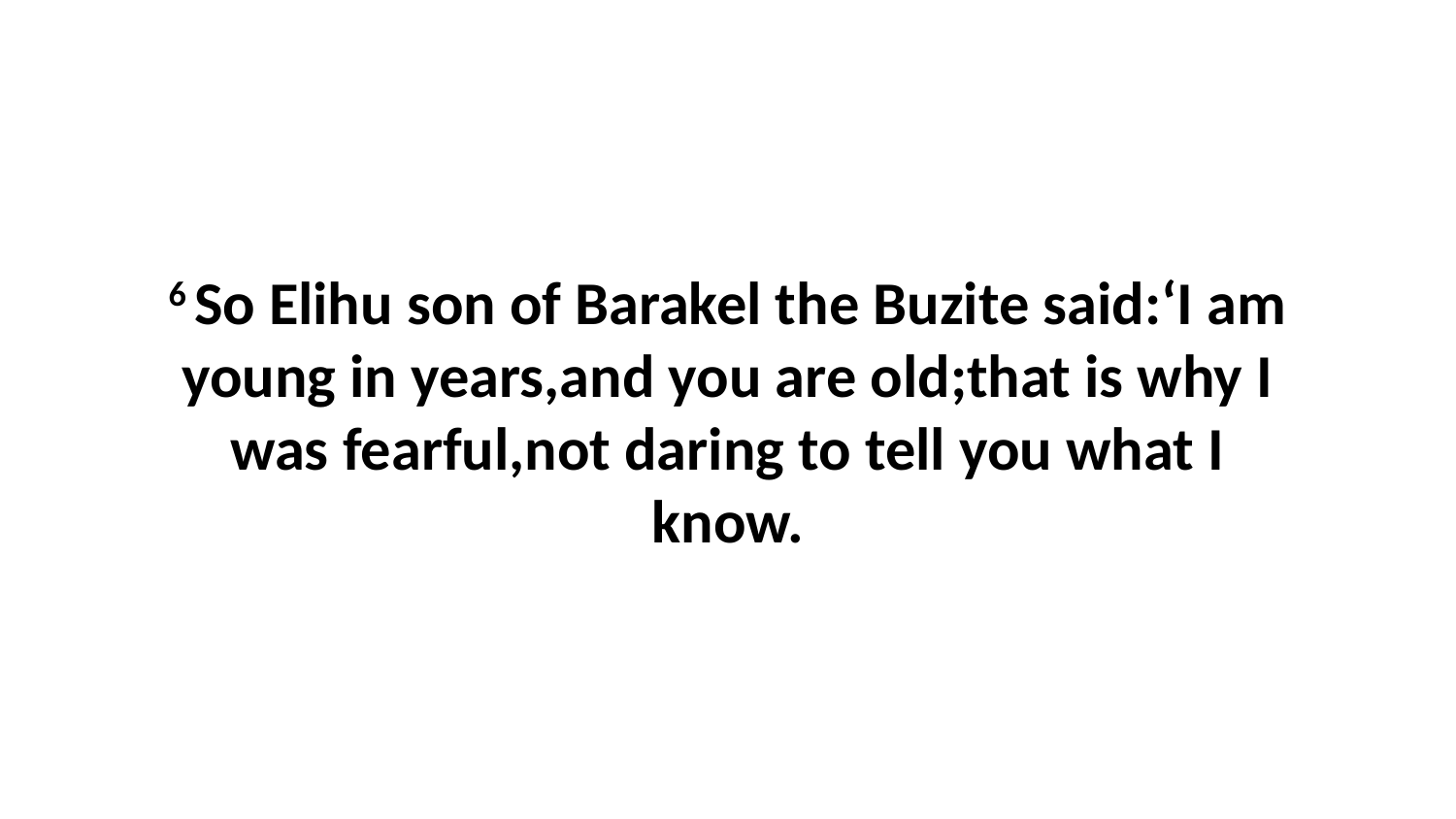

6 So Elihu son of Barakel the Buzite said:‘I am young in years,and you are old;that is why I was fearful,not daring to tell you what I know.